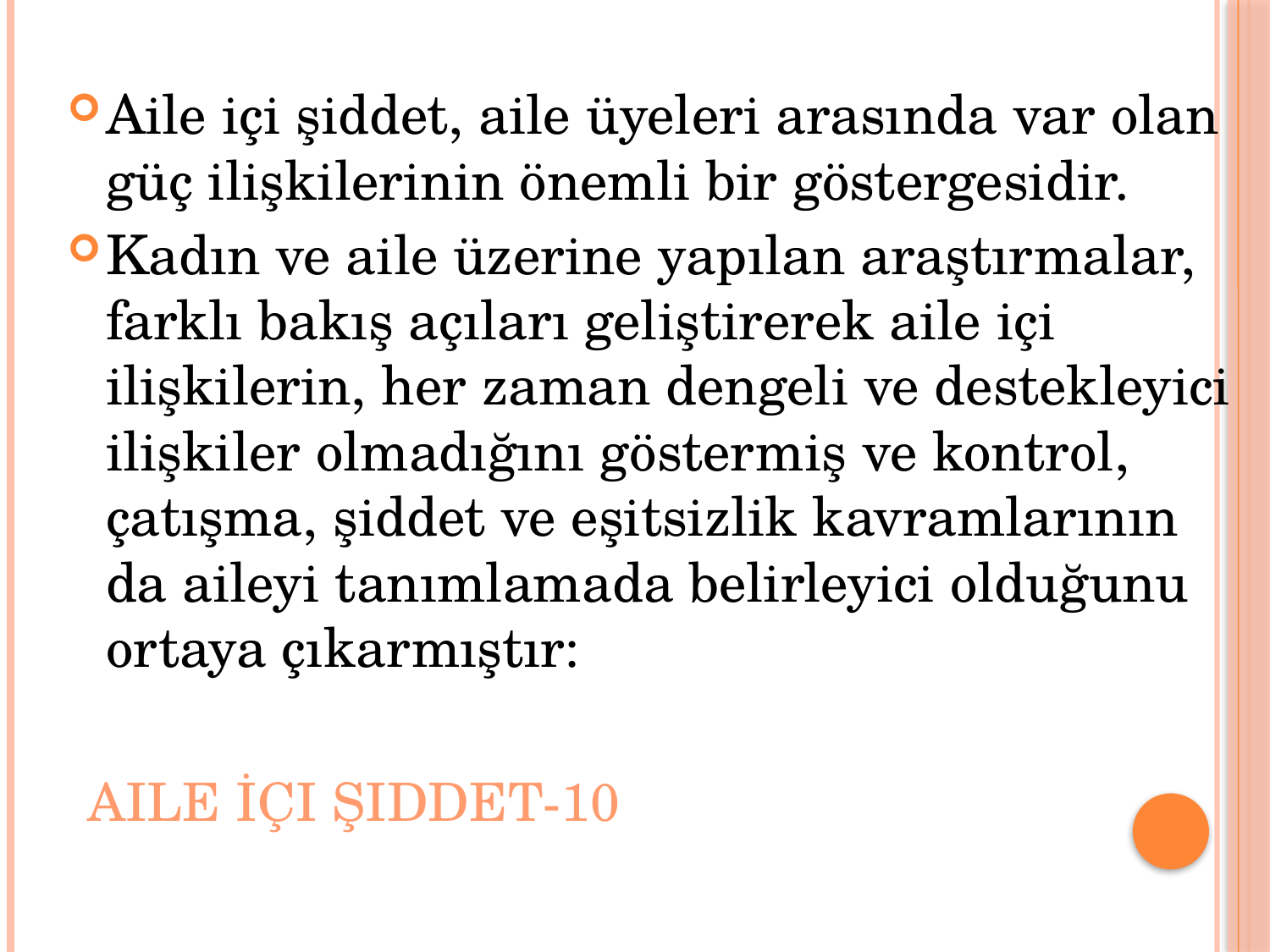

Aile içi şiddet, aile üyeleri arasında var olan güç ilişkilerinin önemli bir göstergesidir.
Kadın ve aile üzerine yapılan araştırmalar, farklı bakış açıları geliştirerek aile içi ilişkilerin, her zaman dengeli ve destekleyici ilişkiler olmadığını göstermiş ve kontrol, çatışma, şiddet ve eşitsizlik kavramlarının da aileyi tanımlamada belirleyici olduğunu ortaya çıkarmıştır:
# Aile İçi şiddet-10